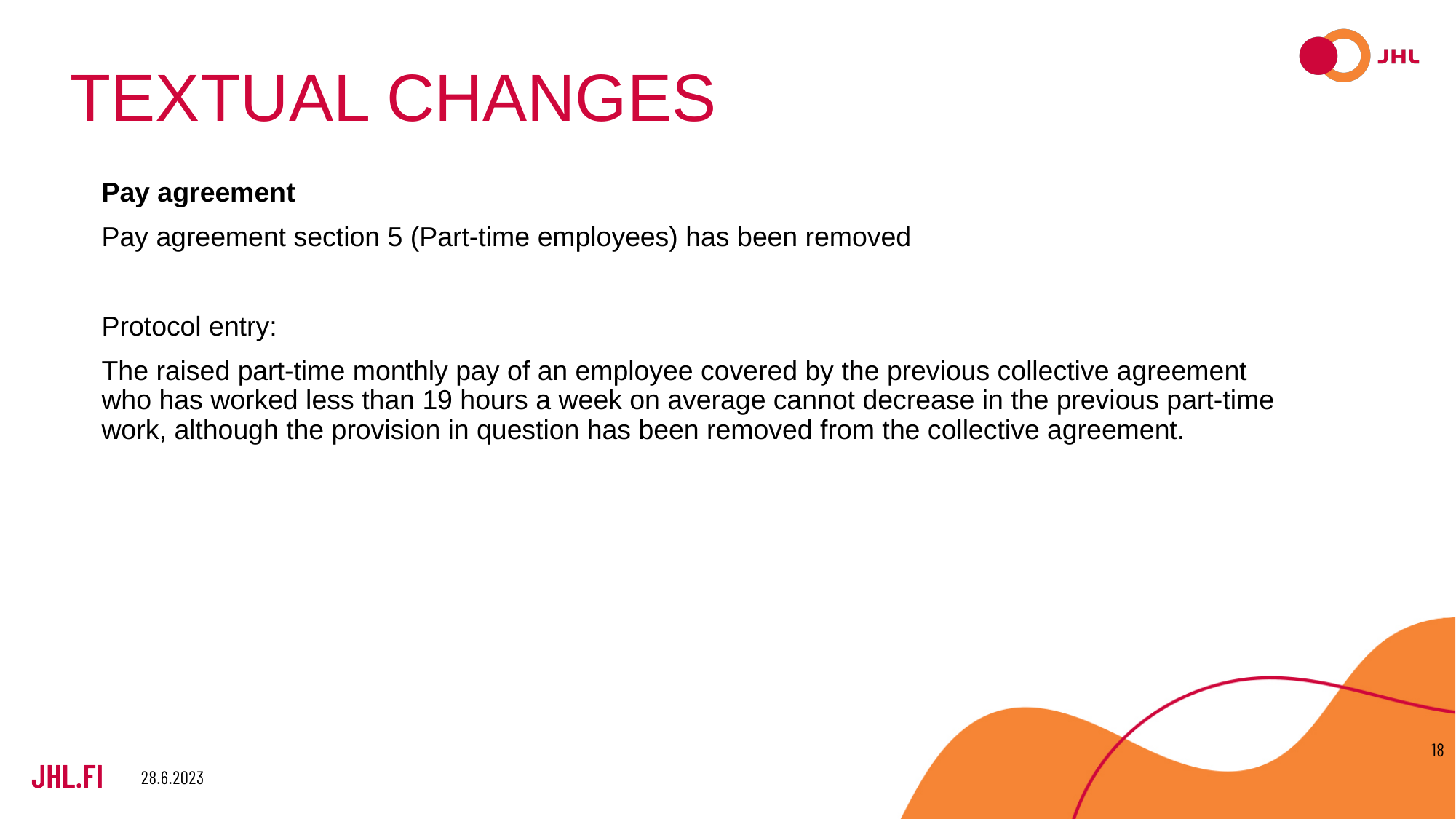

# Textual changes
Pay agreement
Pay agreement section 5 (Part-time employees) has been removed

Protocol entry:
The raised part-time monthly pay of an employee covered by the previous collective agreement who has worked less than 19 hours a week on average cannot decrease in the previous part-time work, although the provision in question has been removed from the collective agreement.

18
28.6.2023